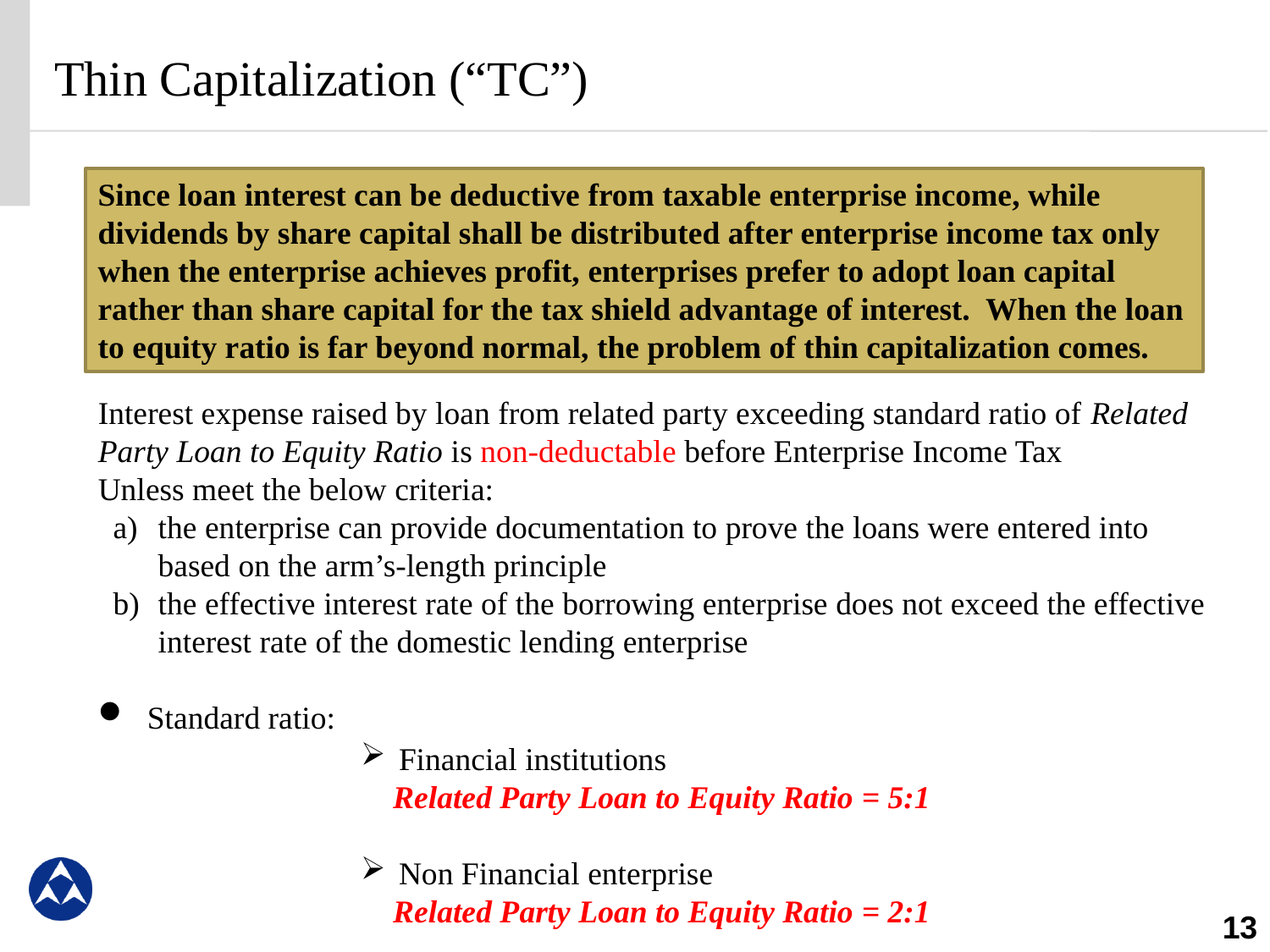

Thin Capitalization (“TC”)
Since loan interest can be deductive from taxable enterprise income, while dividends by share capital shall be distributed after enterprise income tax only when the enterprise achieves profit, enterprises prefer to adopt loan capital rather than share capital for the tax shield advantage of interest.  When the loan to equity ratio is far beyond normal, the problem of thin capitalization comes.
Interest expense raised by loan from related party exceeding standard ratio of Related Party Loan to Equity Ratio is non-deductable before Enterprise Income Tax
Unless meet the below criteria:
the enterprise can provide documentation to prove the loans were entered into based on the arm’s-length principle
the effective interest rate of the borrowing enterprise does not exceed the effective interest rate of the domestic lending enterprise

Standard ratio:

 Financial institutions
    Related Party Loan to Equity Ratio = 5:1

 Non Financial enterprise
    Related Party Loan to Equity Ratio = 2:1

13